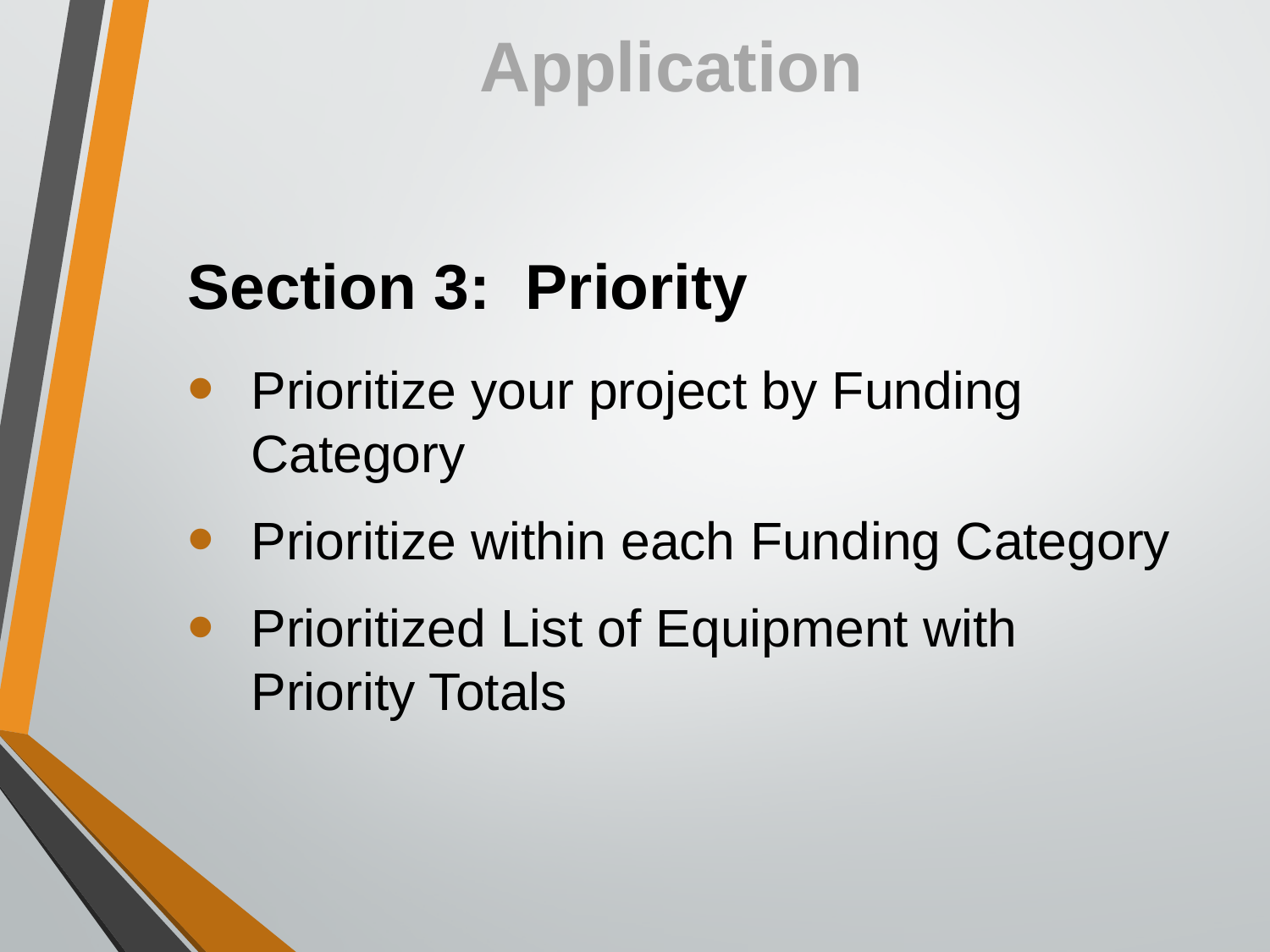

# Application
Section 3:  Priority
Prioritize your project by Funding Category
Prioritize within each Funding Category
Prioritized List of Equipment with Priority Totals